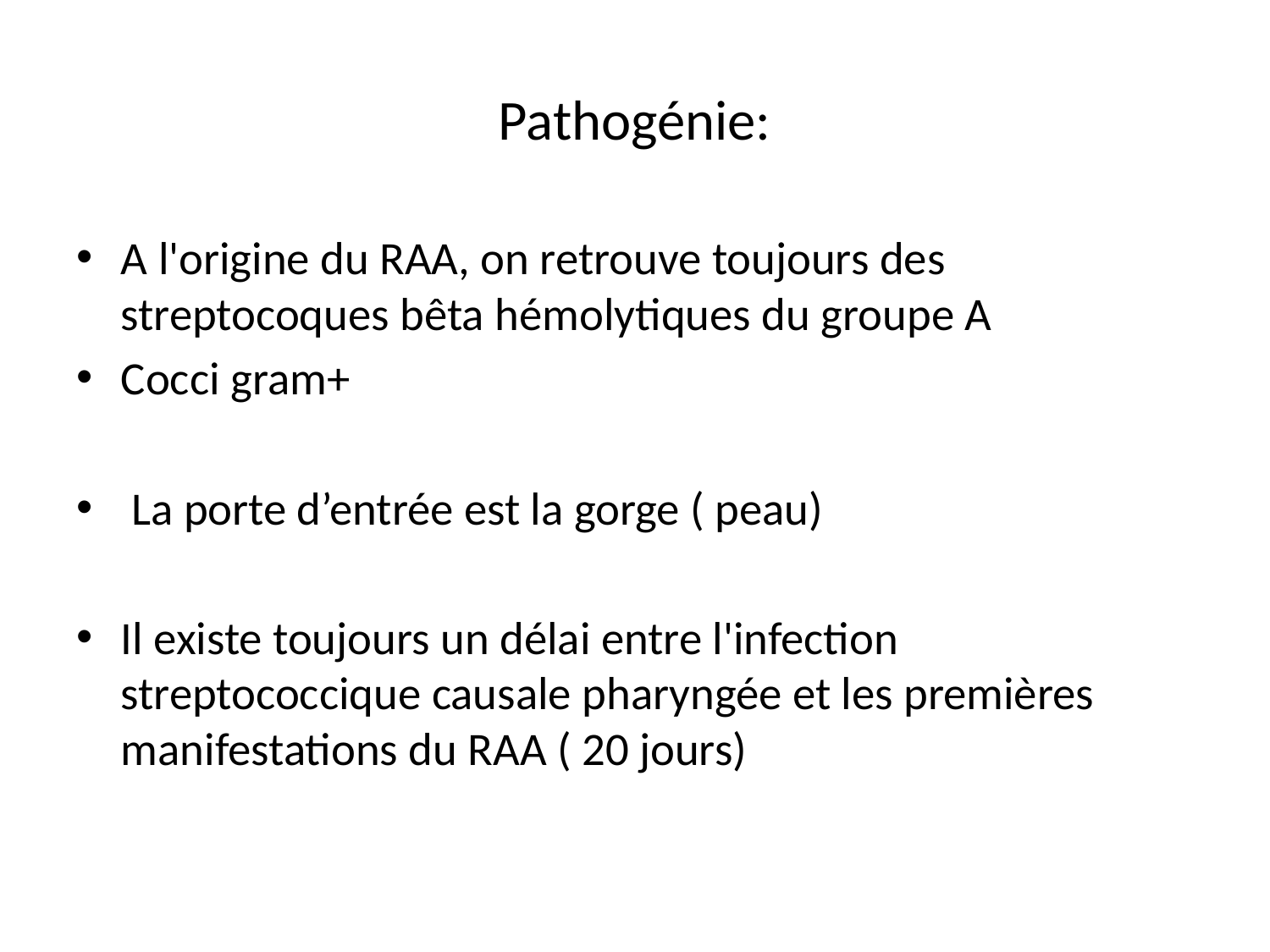

# Pathogénie:
A l'origine du RAA, on retrouve toujours des streptocoques bêta hémolytiques du groupe A
Cocci gram+

 La porte d’entrée est la gorge ( peau)

Il existe toujours un délai entre l'infection streptococcique causale pharyngée et les premières manifestations du RAA ( 20 jours)